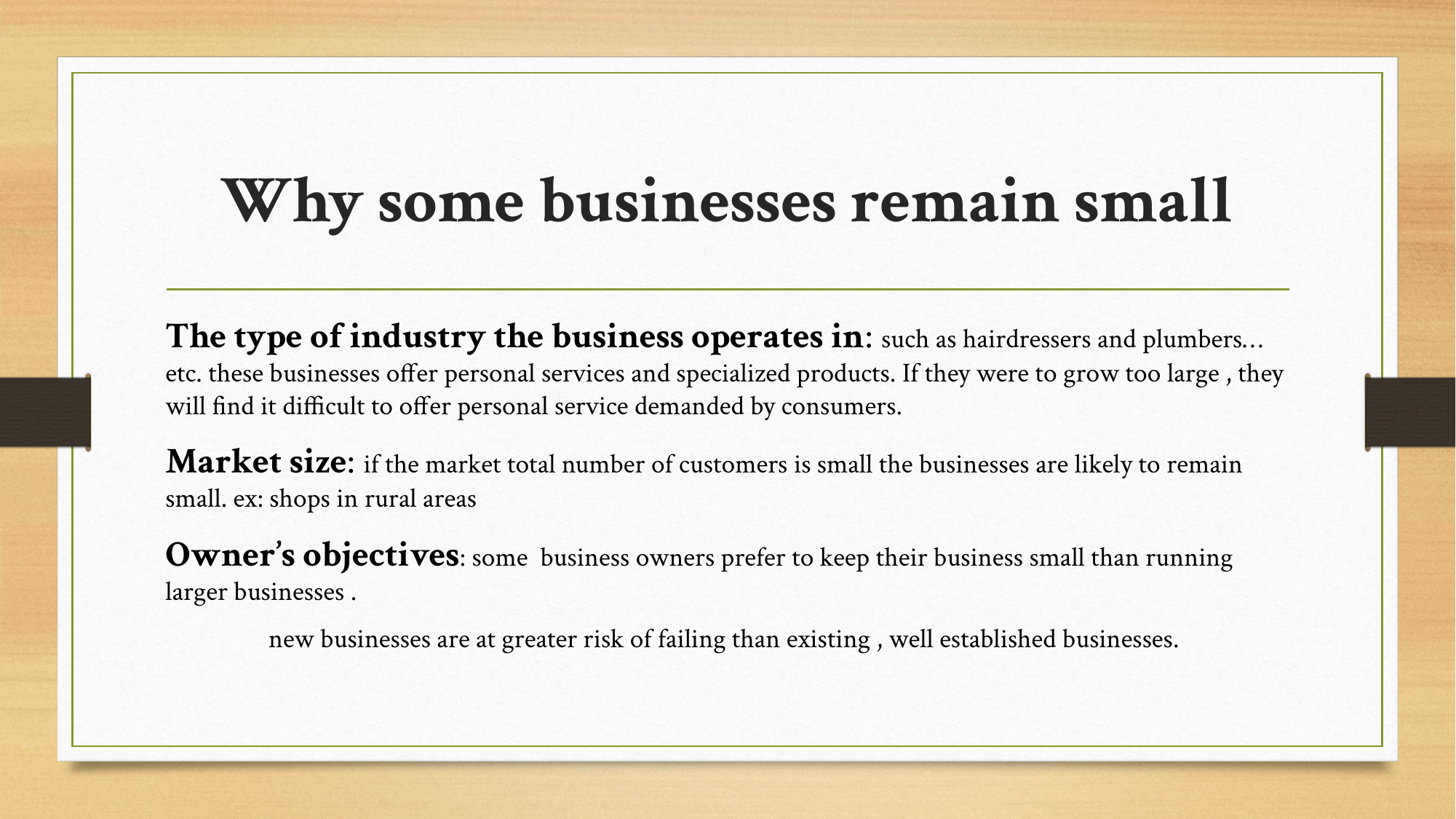

# Why some businesses remain small
The type of industry the business operates in: such as hairdressers and plumbers…etc. these businesses offer personal services and specialized products. If they were to grow too large , they will find it difficult to offer personal service demanded by consumers.
Market size: if the market total number of customers is small the businesses are likely to remain small. ex: shops in rural areas
Owner’s objectives: some  business owners prefer to keep their business small than running larger businesses .
new businesses are at greater risk of failing than existing , well established businesses.